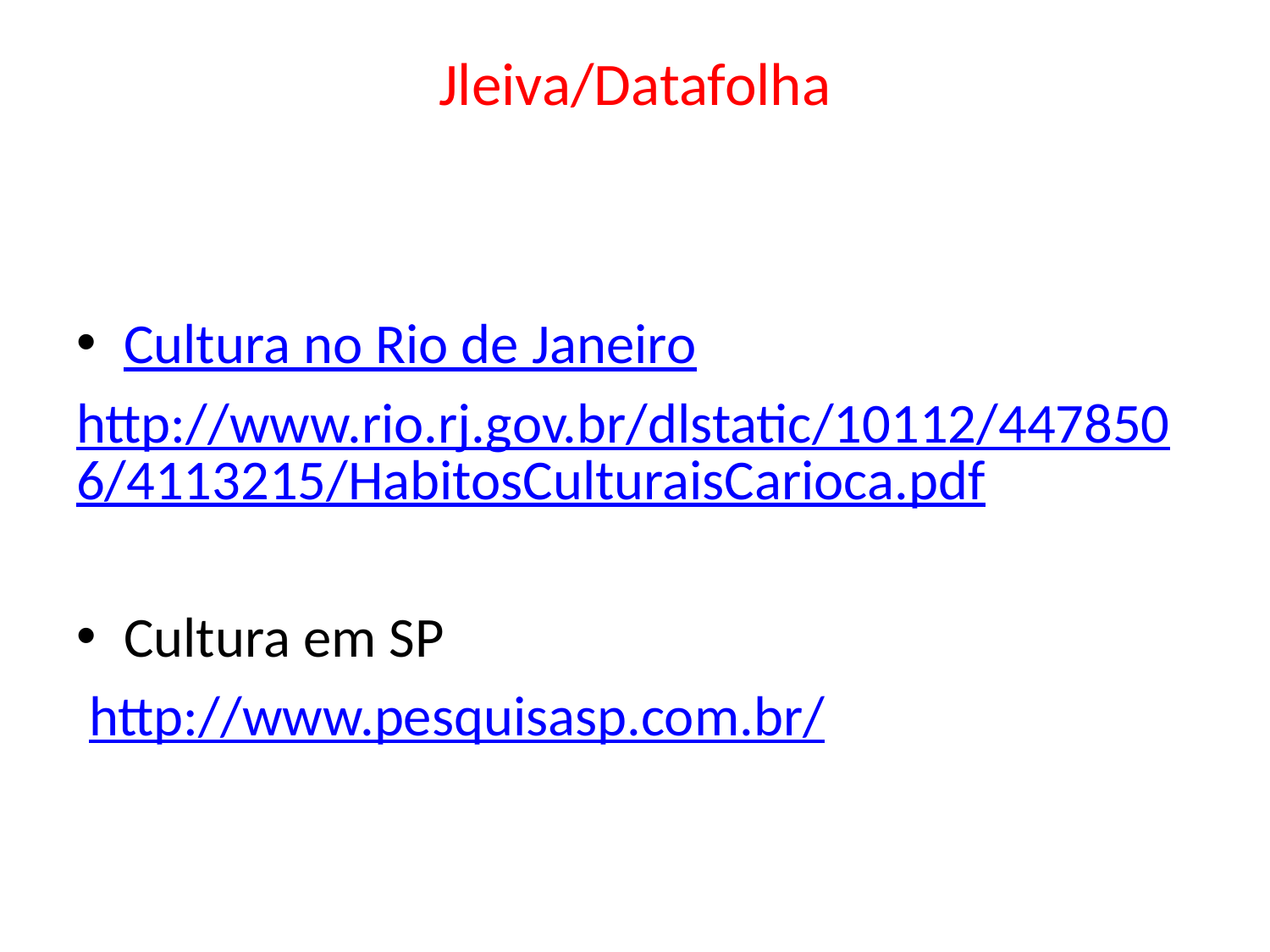

# Jleiva/Datafolha

Cultura no Rio de Janeiro
http://www.rio.rj.gov.br/dlstatic/10112/4478506/4113215/HabitosCulturaisCarioca.pdf

Cultura em SP
 http://www.pesquisasp.com.br/